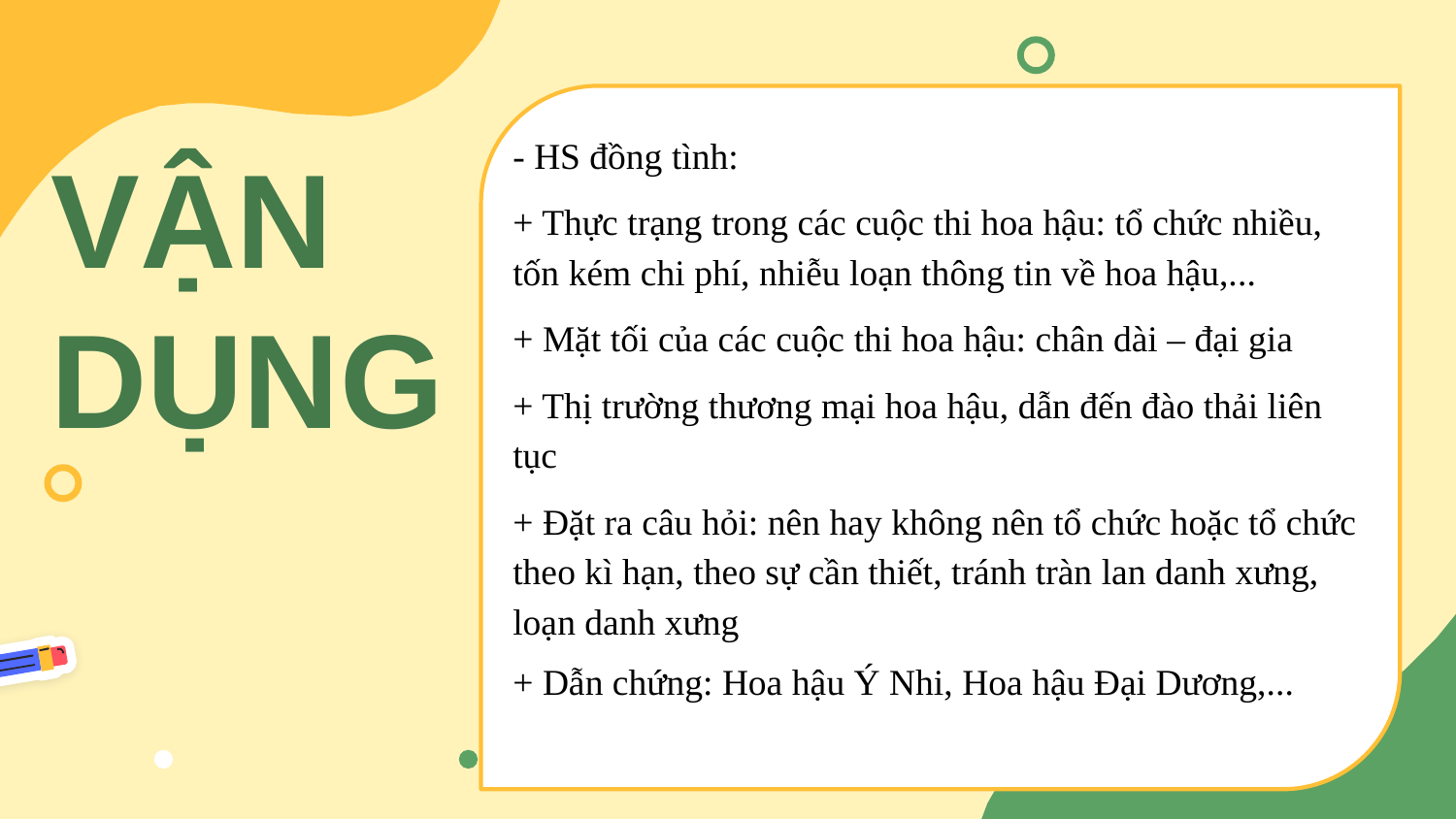

- HS đồng tình:
+ Thực trạng trong các cuộc thi hoa hậu: tổ chức nhiều, tốn kém chi phí, nhiễu loạn thông tin về hoa hậu,...
+ Mặt tối của các cuộc thi hoa hậu: chân dài – đại gia
+ Thị trường thương mại hoa hậu, dẫn đến đào thải liên tục
+ Đặt ra câu hỏi: nên hay không nên tổ chức hoặc tổ chức theo kì hạn, theo sự cần thiết, tránh tràn lan danh xưng, loạn danh xưng
+ Dẫn chứng: Hoa hậu Ý Nhi, Hoa hậu Đại Dương,...
# VẬN DỤNG